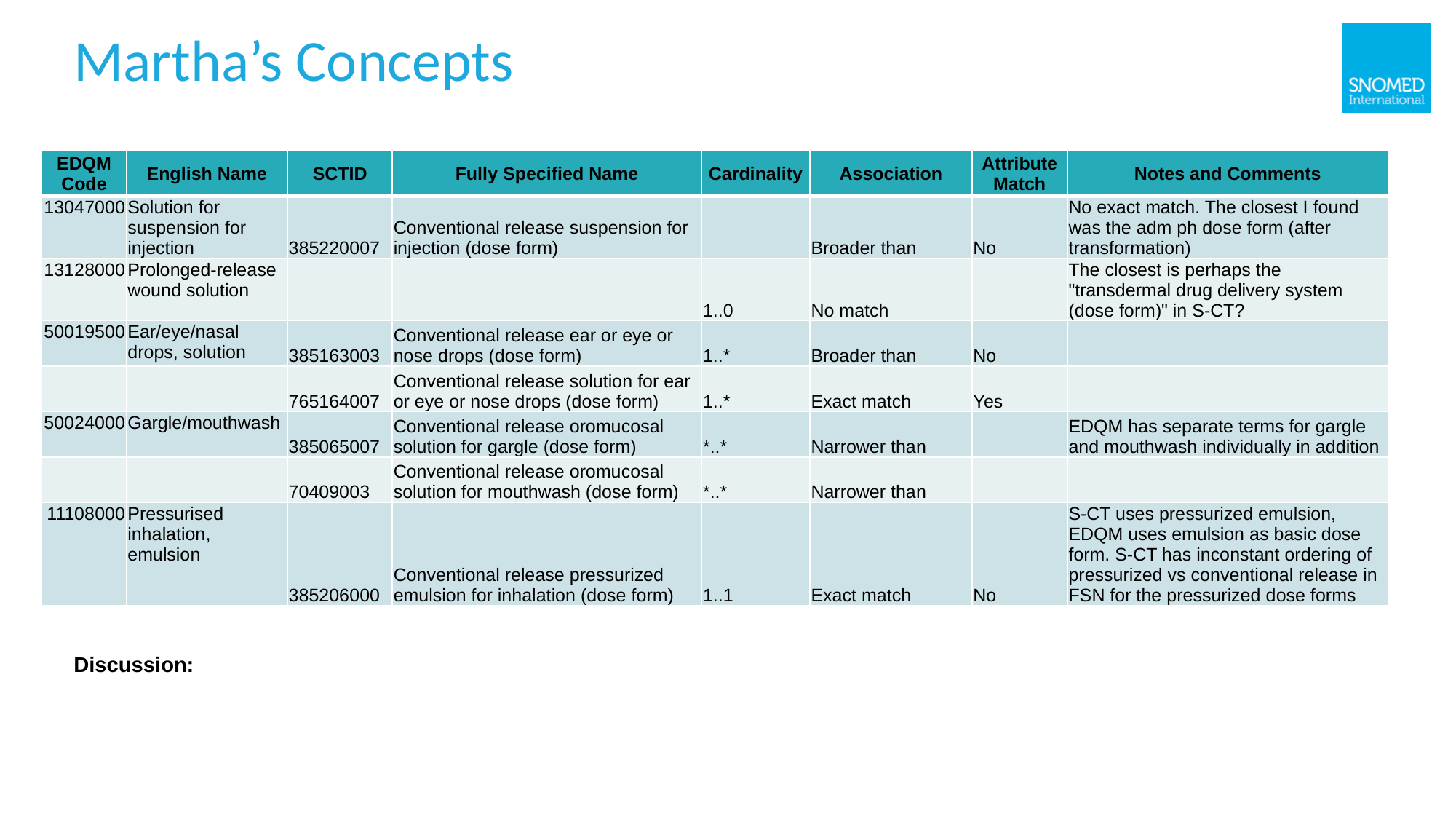

# Martha’s Concepts
| EDQM Code | English Name | SCTID | Fully Specified Name | Cardinality | Association | Attribute Match | Notes and Comments |
| --- | --- | --- | --- | --- | --- | --- | --- |
| 13047000 | Solution for suspension for injection | 385220007 | Conventional release suspension for injection (dose form) |  | Broader than | No | No exact match. The closest I found was the adm ph dose form (after transformation) |
| 13128000 | Prolonged-release wound solution |  |  | 1..0 | No match |  | The closest is perhaps the "transdermal drug delivery system (dose form)" in S-CT? |
| 50019500 | Ear/eye/nasal drops, solution | 385163003 | Conventional release ear or eye or nose drops (dose form) | 1..\* | Broader than | No |  |
|  |  | 765164007 | Conventional release solution for ear or eye or nose drops (dose form) | 1..\* | Exact match | Yes |  |
| 50024000 | Gargle/mouthwash | 385065007 | Conventional release oromucosal solution for gargle (dose form) | \*..\* | Narrower than |  | EDQM has separate terms for gargle and mouthwash individually in addition |
|  |  | 70409003 | Conventional release oromucosal solution for mouthwash (dose form) | \*..\* | Narrower than |  |  |
| 11108000 | Pressurised inhalation, emulsion | 385206000 | Conventional release pressurized emulsion for inhalation (dose form) | 1..1 | Exact match | No | S-CT uses pressurized emulsion, EDQM uses emulsion as basic dose form. S-CT has inconstant ordering of pressurized vs conventional release in FSN for the pressurized dose forms |
Discussion: